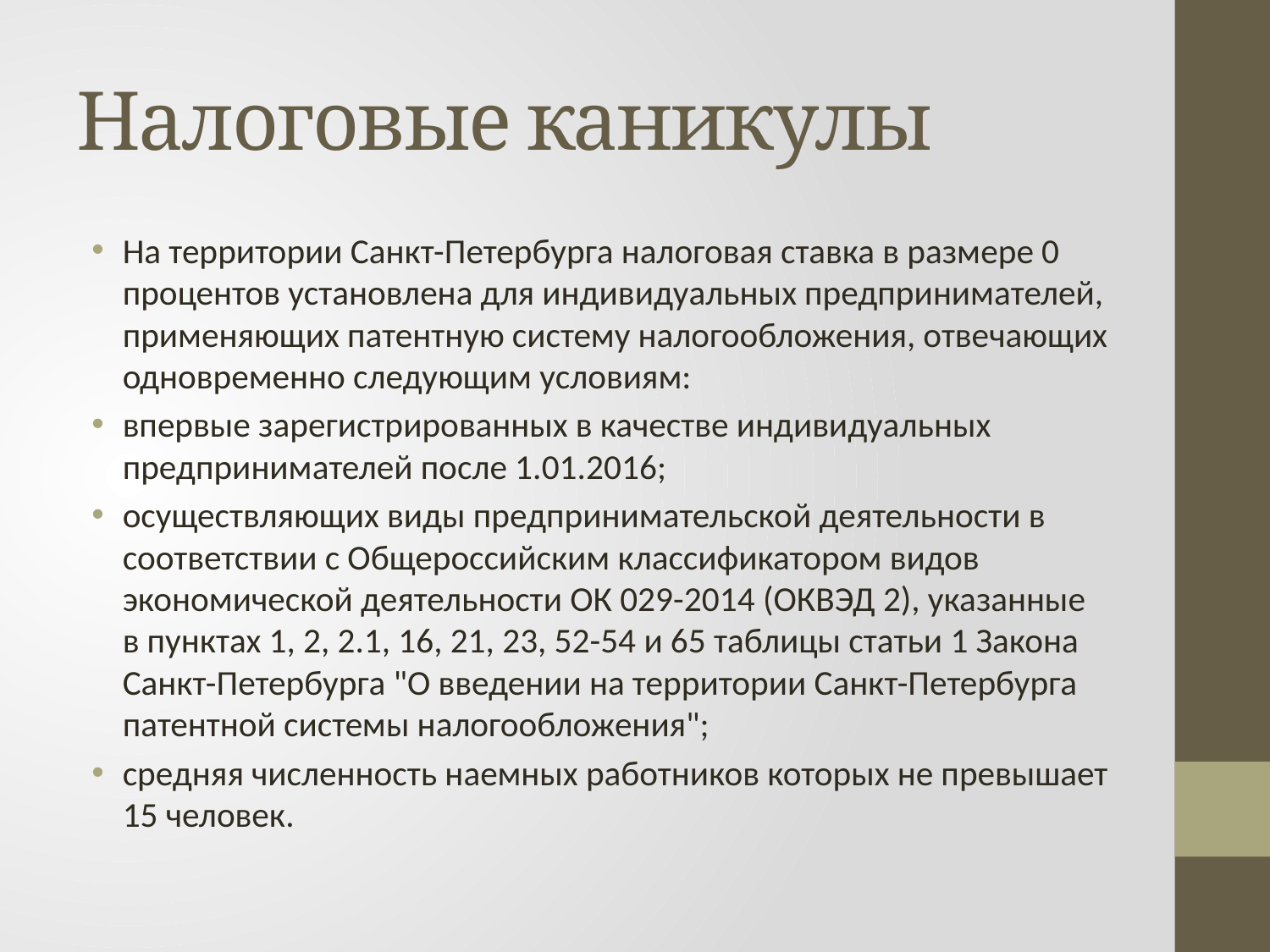

# Налоговые каникулы
На территории Санкт-Петербурга налоговая ставка в размере 0 процентов установлена для индивидуальных предпринимателей, применяющих патентную систему налогообложения, отвечающих одновременно следующим условиям:
впервые зарегистрированных в качестве индивидуальных предпринимателей после 1.01.2016;
осуществляющих виды предпринимательской деятельности в соответствии с Общероссийским классификатором видов экономической деятельности ОК 029-2014 (ОКВЭД 2), указанные в пунктах 1, 2, 2.1, 16, 21, 23, 52-54 и 65 таблицы статьи 1 Закона Санкт-Петербурга "О введении на территории Санкт-Петербурга патентной системы налогообложения";
средняя численность наемных работников которых не превышает 15 человек.